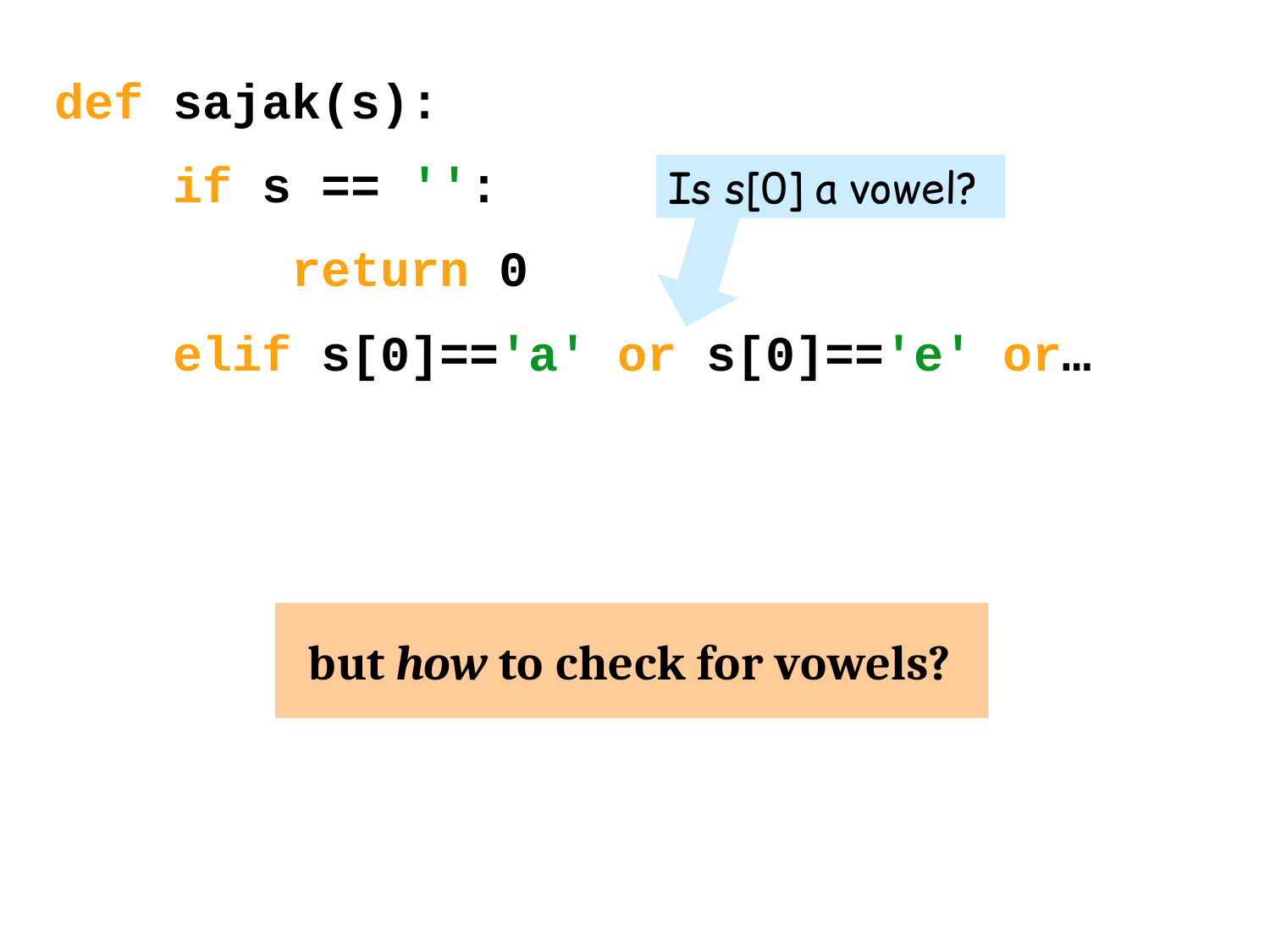

def sajak(s):
    if s == '':
        return 0
    elif s[0]=='a' or s[0]=='e' or…

Is s[0] a vowel?

but how to check for vowels?